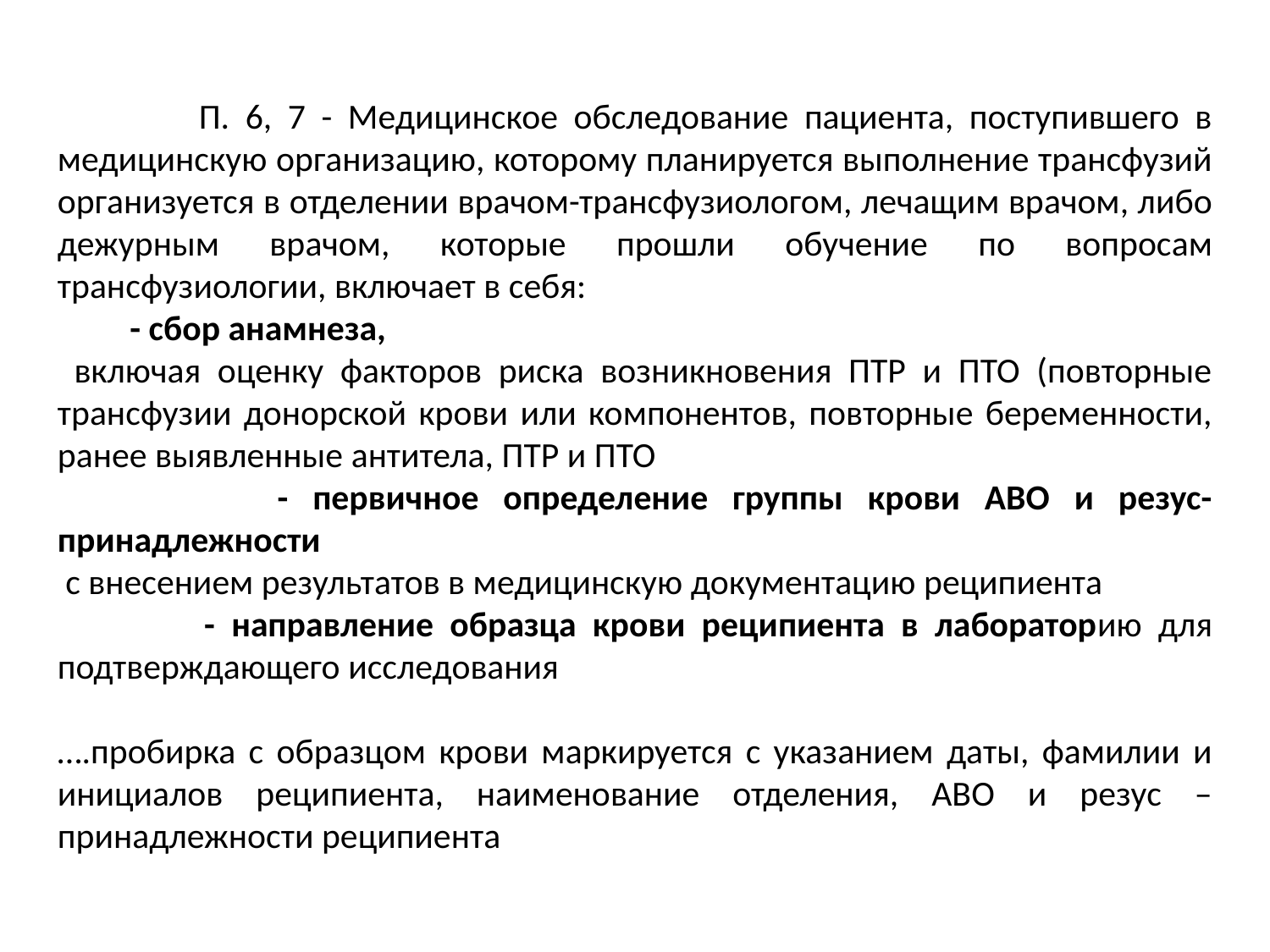

П. 6, 7 - Медицинское обследование пациента, поступившего в медицинскую организацию, которому планируется выполнение трансфузий организуется в отделении врачом-трансфузиологом, лечащим врачом, либо дежурным врачом, которые прошли обучение по вопросам трансфузиологии, включает в себя:
         - сбор анамнеза,
 включая оценку факторов риска возникновения ПТР и ПТО (повторные трансфузии донорской крови или компонентов, повторные беременности, ранее выявленные антитела, ПТР и ПТО
         - первичное определение группы крови АВО и резус-принадлежности
 с внесением результатов в медицинскую документацию реципиента
         - направление образца крови реципиента в лабораторию для подтверждающего исследования

….пробирка с образцом крови маркируется с указанием даты, фамилии и инициалов реципиента, наименование отделения, АВО и резус – принадлежности реципиента